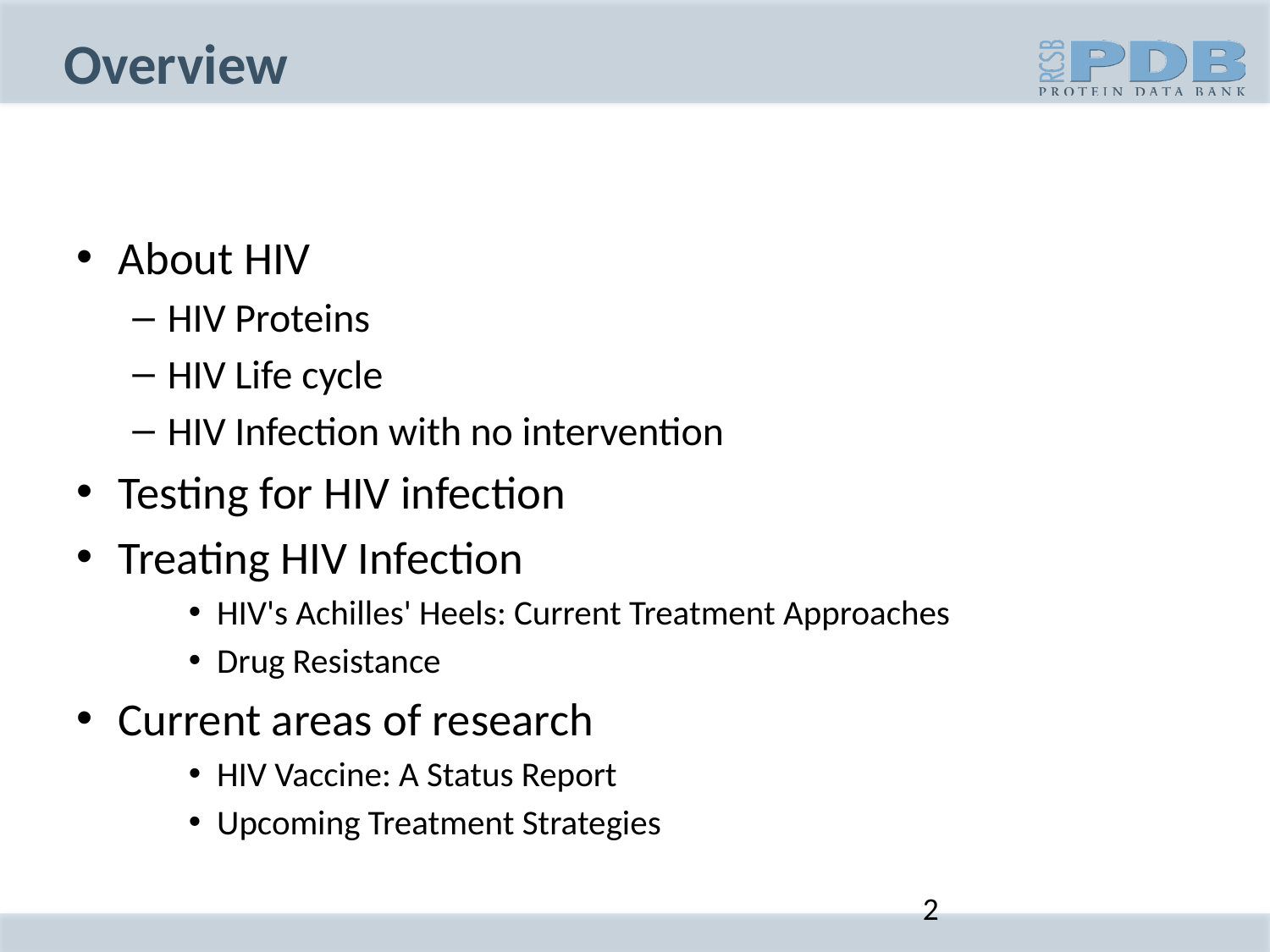

# Overview
About HIV
HIV Proteins
HIV Life cycle
HIV Infection with no intervention
Testing for HIV infection
Treating HIV Infection
HIV's Achilles' Heels: Current Treatment Approaches
Drug Resistance
Current areas of research
HIV Vaccine: A Status Report
Upcoming Treatment Strategies
2